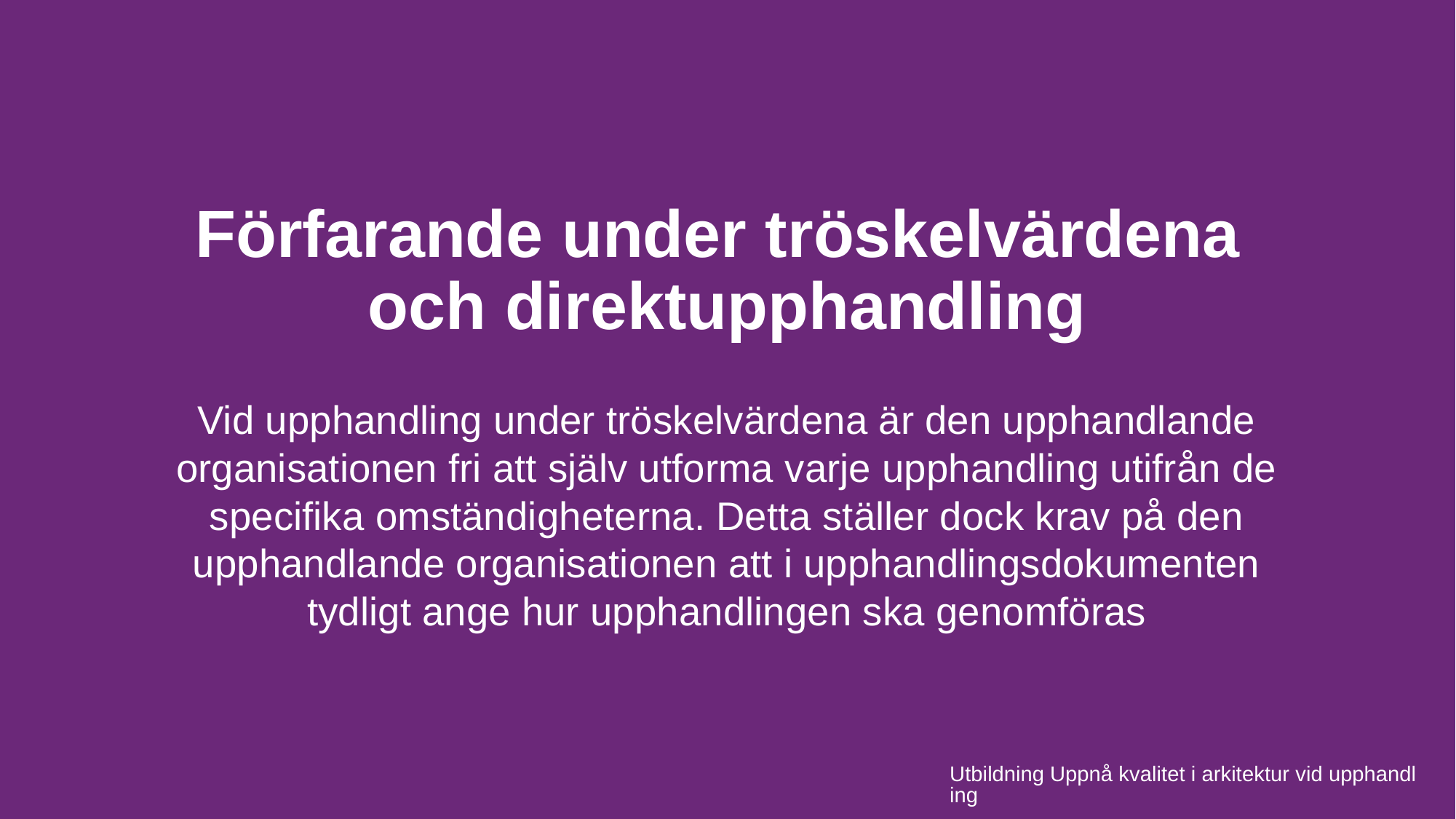

# Förfarande under tröskelvärdena och direktupphandling
Vid upphandling under tröskelvärdena är den upphandlande organisationen fri att själv utforma varje upphandling utifrån de specifika omständigheterna. Detta ställer dock krav på den upphandlande organisationen att i upphandlingsdokumenten tydligt ange hur upphandlingen ska genomföras
Utbildning Uppnå kvalitet i arkitektur vid upphandling